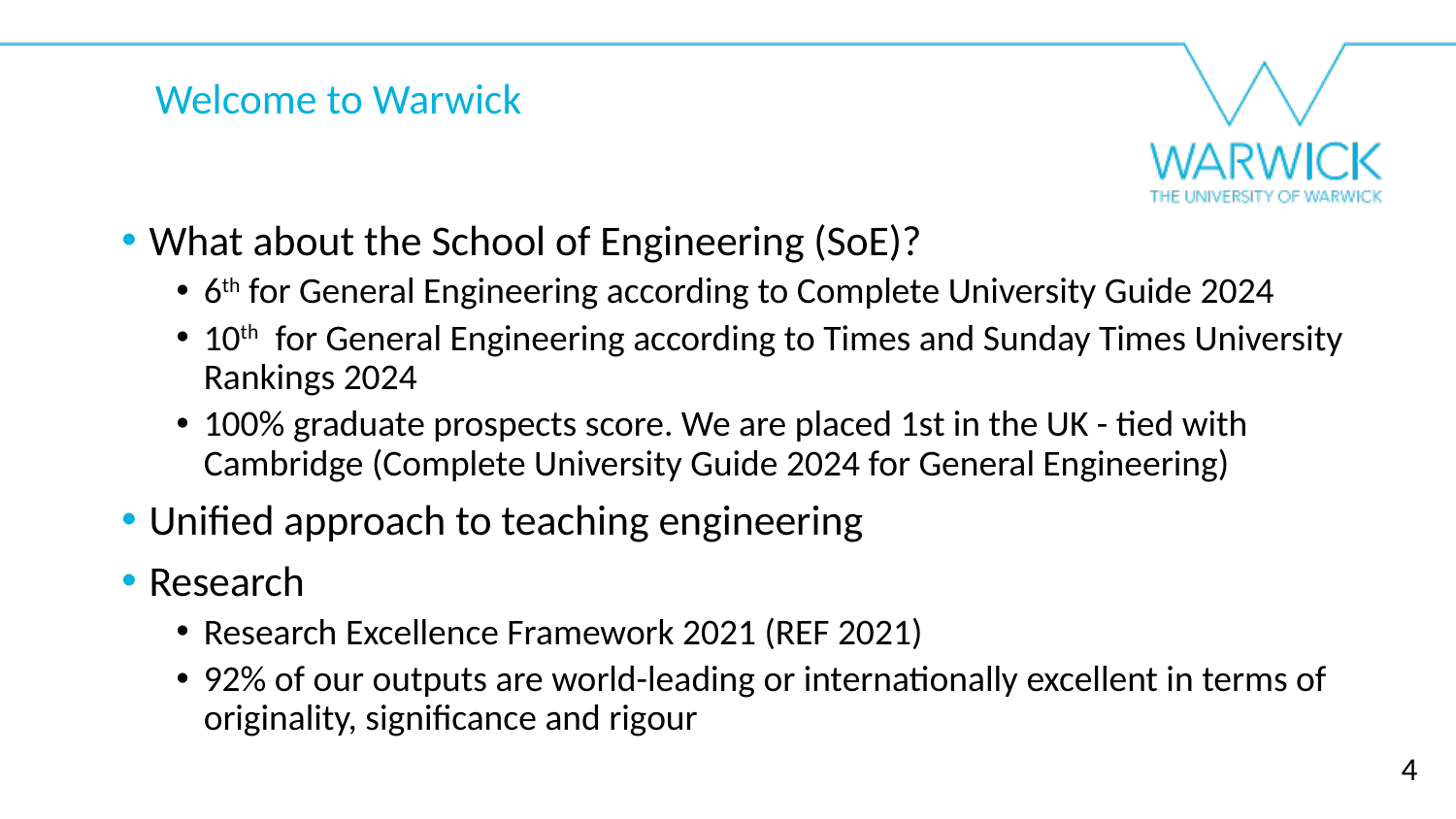

Welcome to Warwick

What about the School of Engineering (SoE)?
6th for General Engineering according to Complete University Guide 2024
10th  for General Engineering according to Times and Sunday Times University Rankings 2024
100% graduate prospects score. We are placed 1st in the UK - tied with Cambridge (Complete University Guide 2024 for General Engineering)
Unified approach to teaching engineering
Research
Research Excellence Framework 2021 (REF 2021)
92% of our outputs are world-leading or internationally excellent in terms of originality, significance and rigour

4